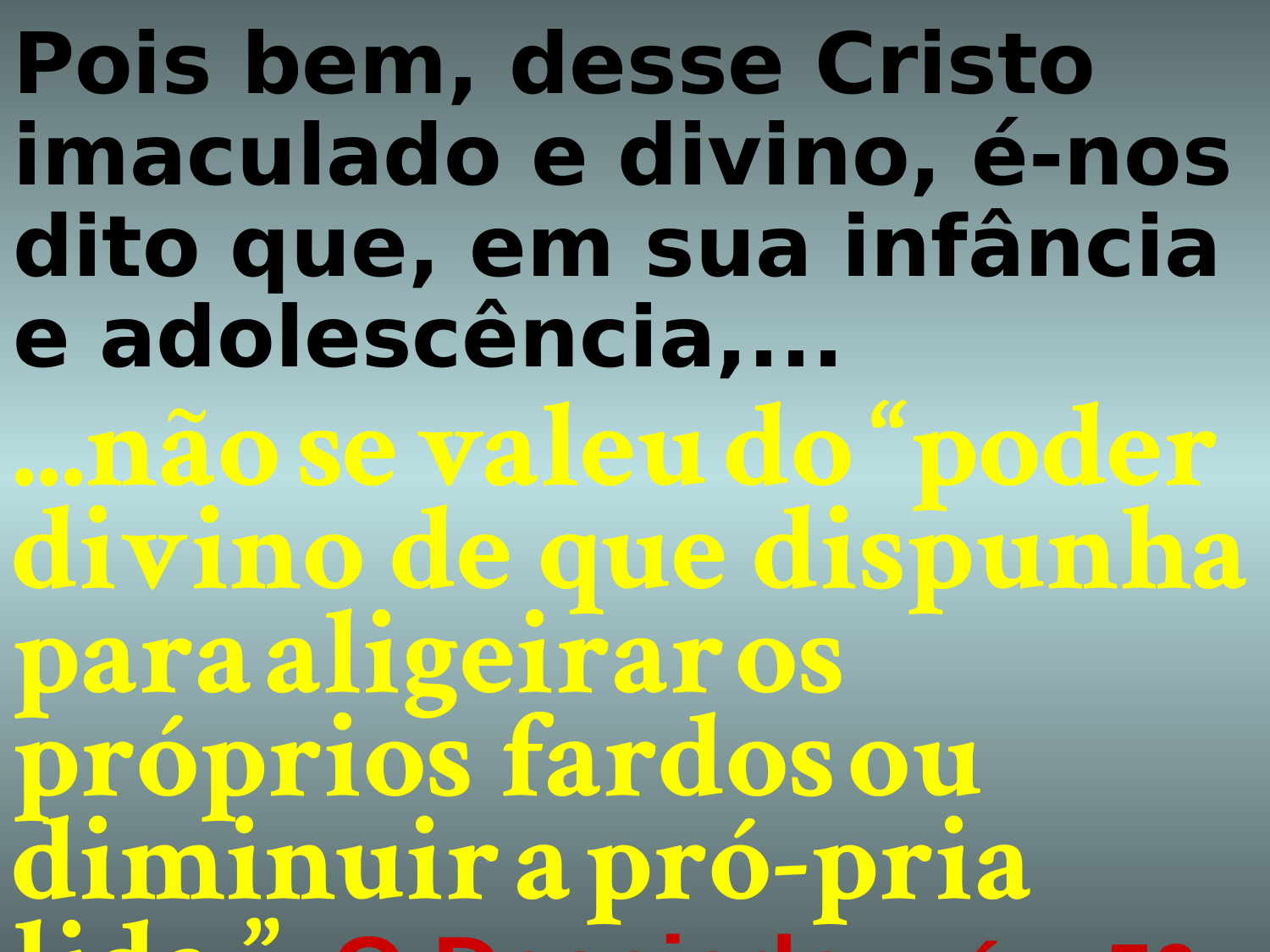

# Pois bem, desse Cristo imaculado e divino, é-nos dito que, em sua infância e adolescência,...
...não se valeu do “poder divino de que dispunha para aligeirar os próprios fardos ou diminuir a pró-pria lida.”  O Desejado, pág. 50